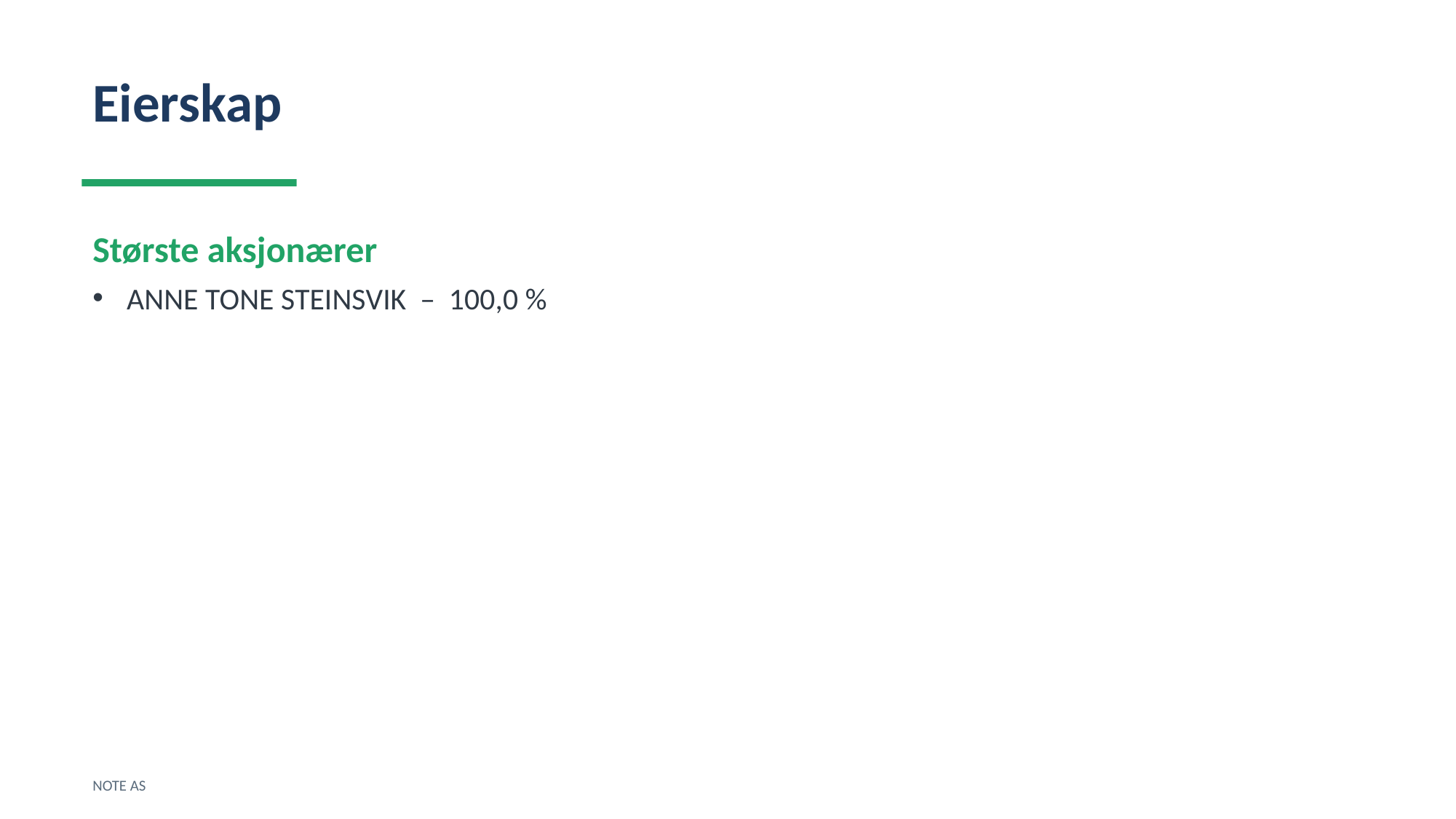

Eierskap

Største aksjonærer
ANNE TONE STEINSVIK  –  100,0 %
NOTE AS